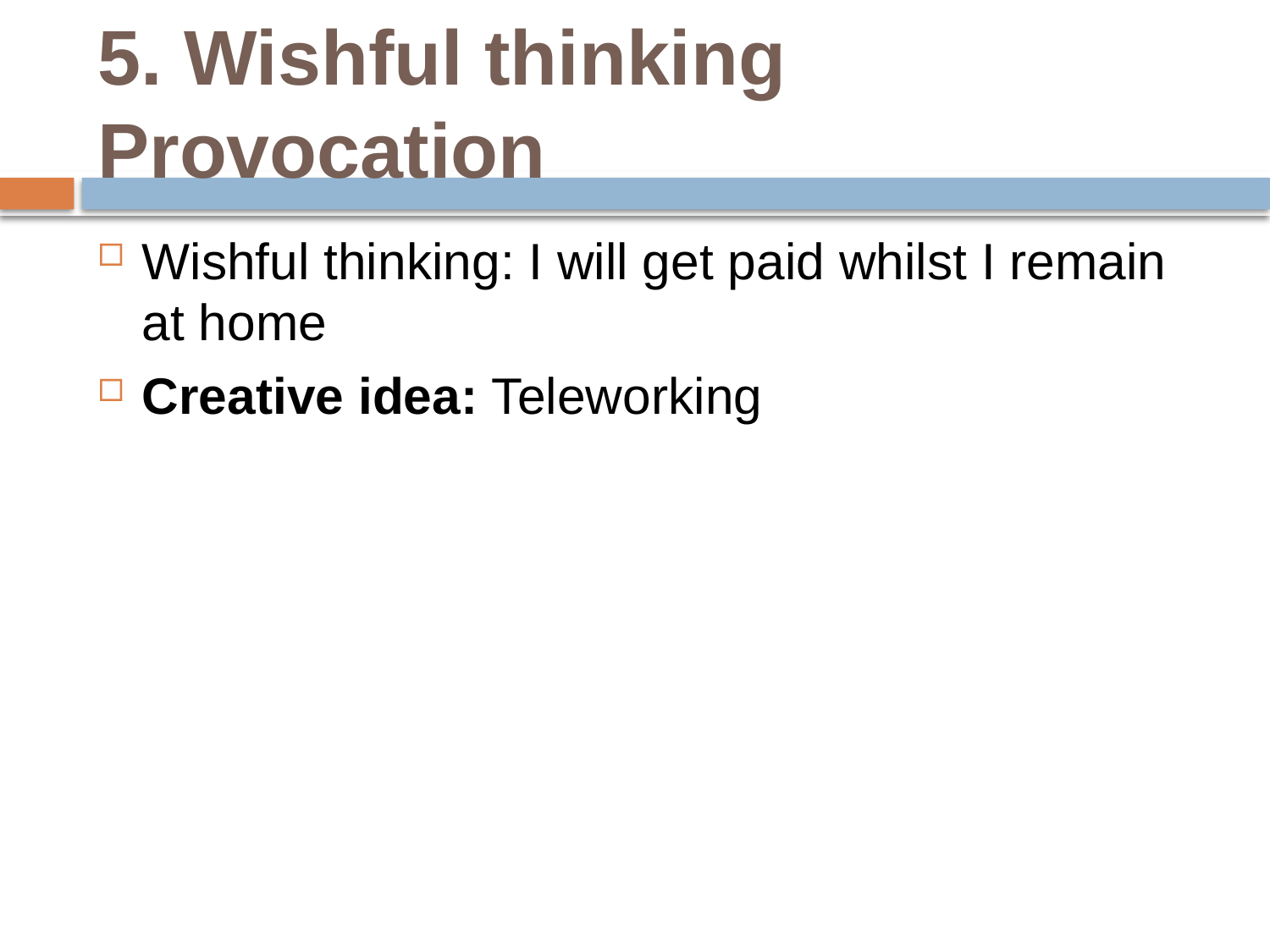

# 5. Wishful thinking Provocation
Wishful thinking: I will get paid whilst I remain at home
Creative idea: Teleworking